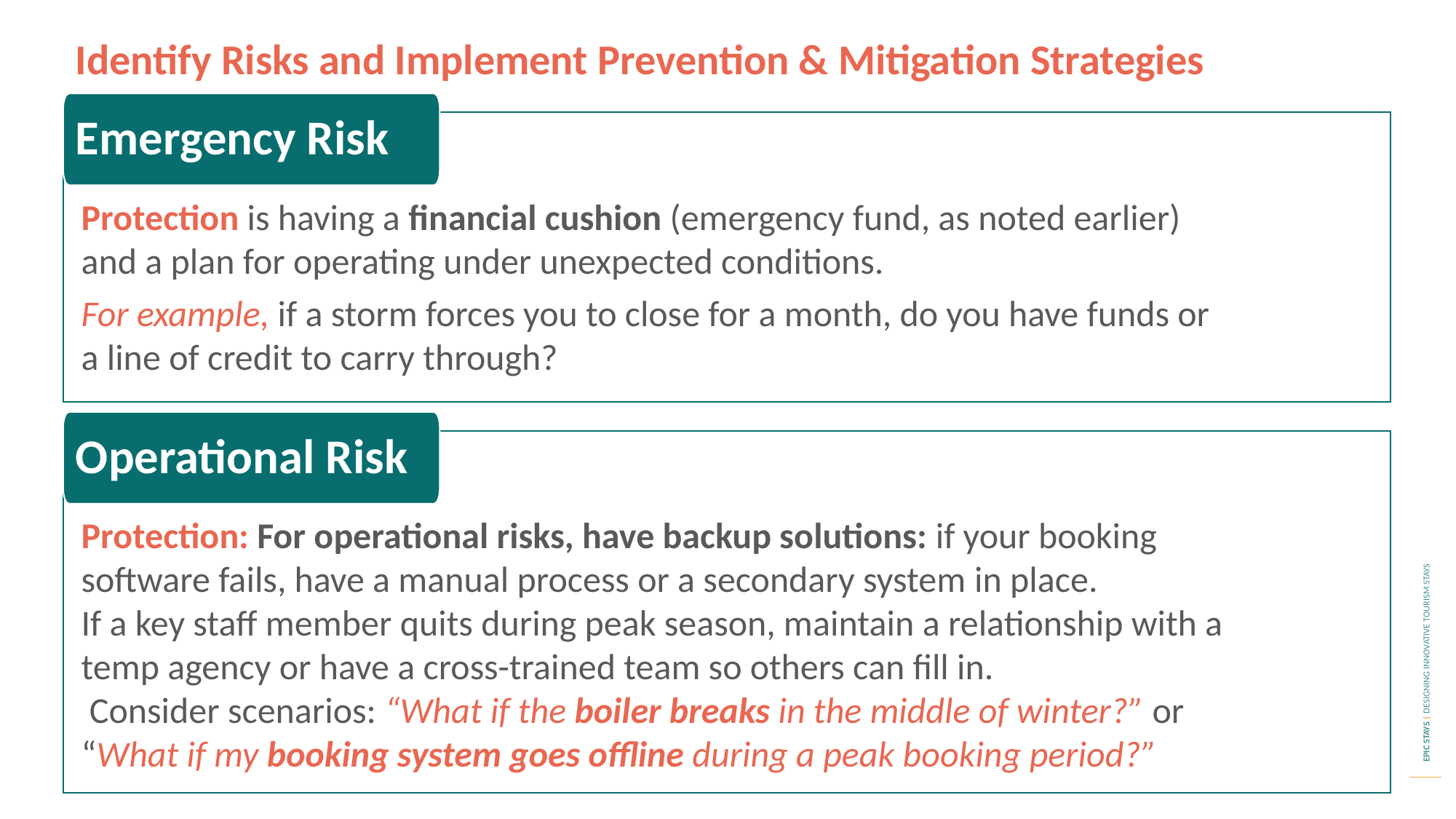

Identify Risks and Implement Prevention & Mitigation Strategies

Emergency Risk

Protection is having a financial cushion (emergency fund, as noted earlier) and a plan for operating under unexpected conditions.
For example, if a storm forces you to close for a month, do you have funds or a line of credit to carry through?

Operational Risk

Protection: For operational risks, have backup solutions: if your booking software fails, have a manual process or a secondary system in place.
If a key staff member quits during peak season, maintain a relationship with a temp agency or have a cross-trained team so others can fill in.
 Consider scenarios: “What if the boiler breaks in the middle of winter?” or “What if my booking system goes offline during a peak booking period?”